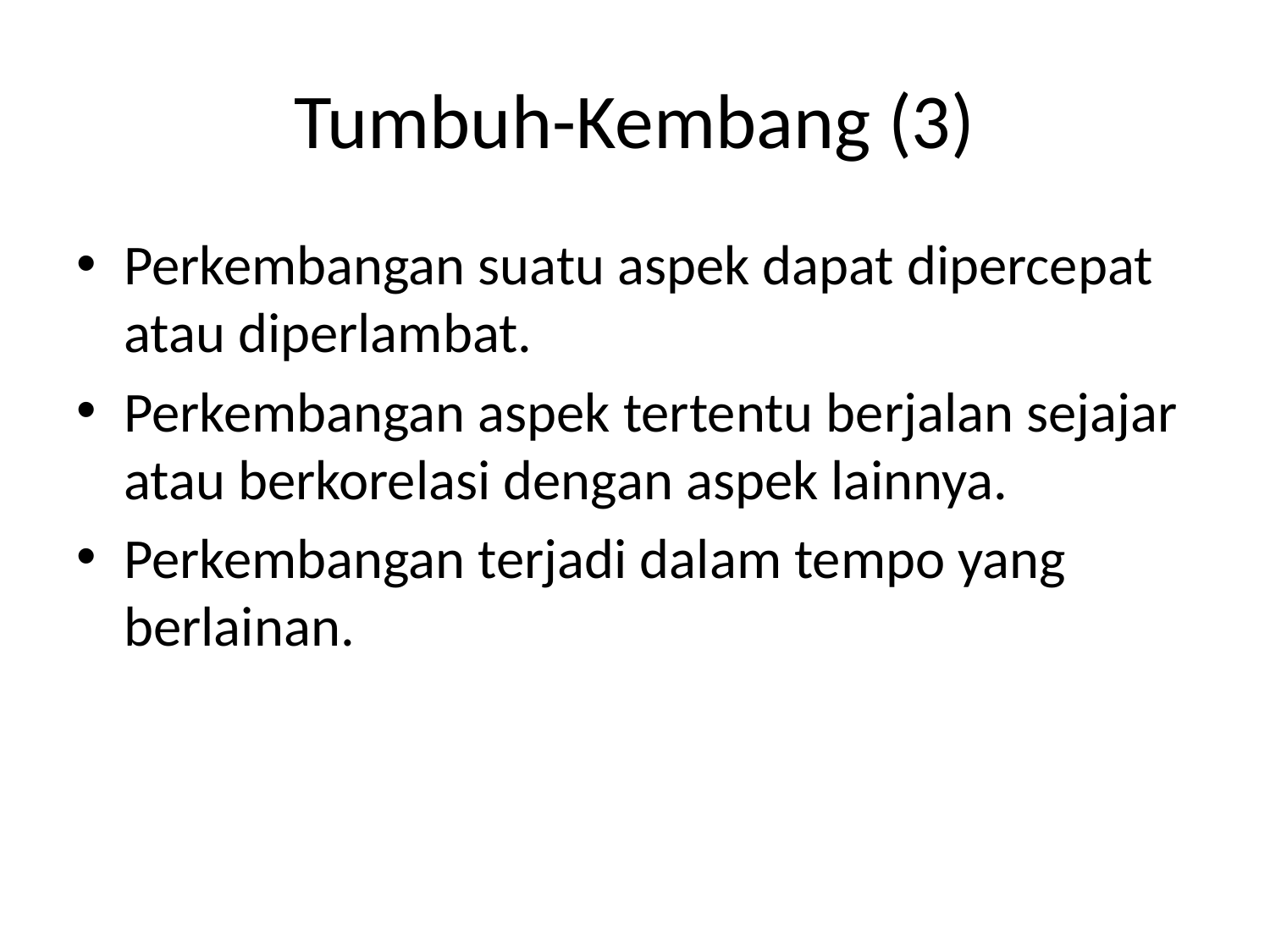

# Tumbuh-Kembang (3)
Perkembangan suatu aspek dapat dipercepat atau diperlambat.
Perkembangan aspek tertentu berjalan sejajar atau berkorelasi dengan aspek lainnya.
Perkembangan terjadi dalam tempo yang berlainan.